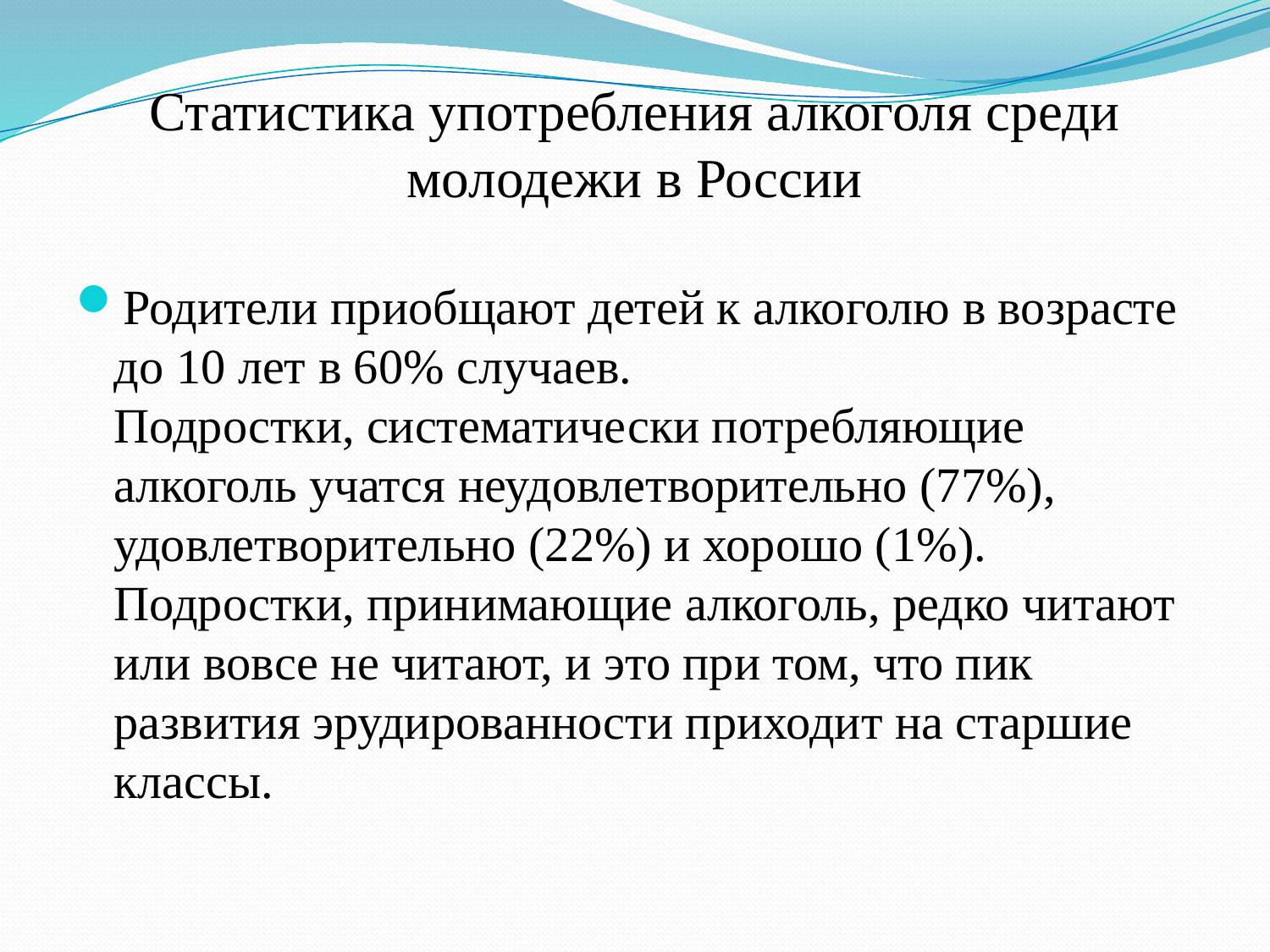

# Статистика употребления алкоголя среди молодежи в России
Родители приобщают детей к алкоголю в возрасте до 10 лет в 60% случаев.
Подростки, систематически потребляющие алкоголь учатся неудовлетворительно (77%), удовлетворительно (22%) и хорошо (1%).
Подростки, принимающие алкоголь, редко читают или вовсе не читают, и это при том, что пик развития эрудированности приходит на старшие классы.